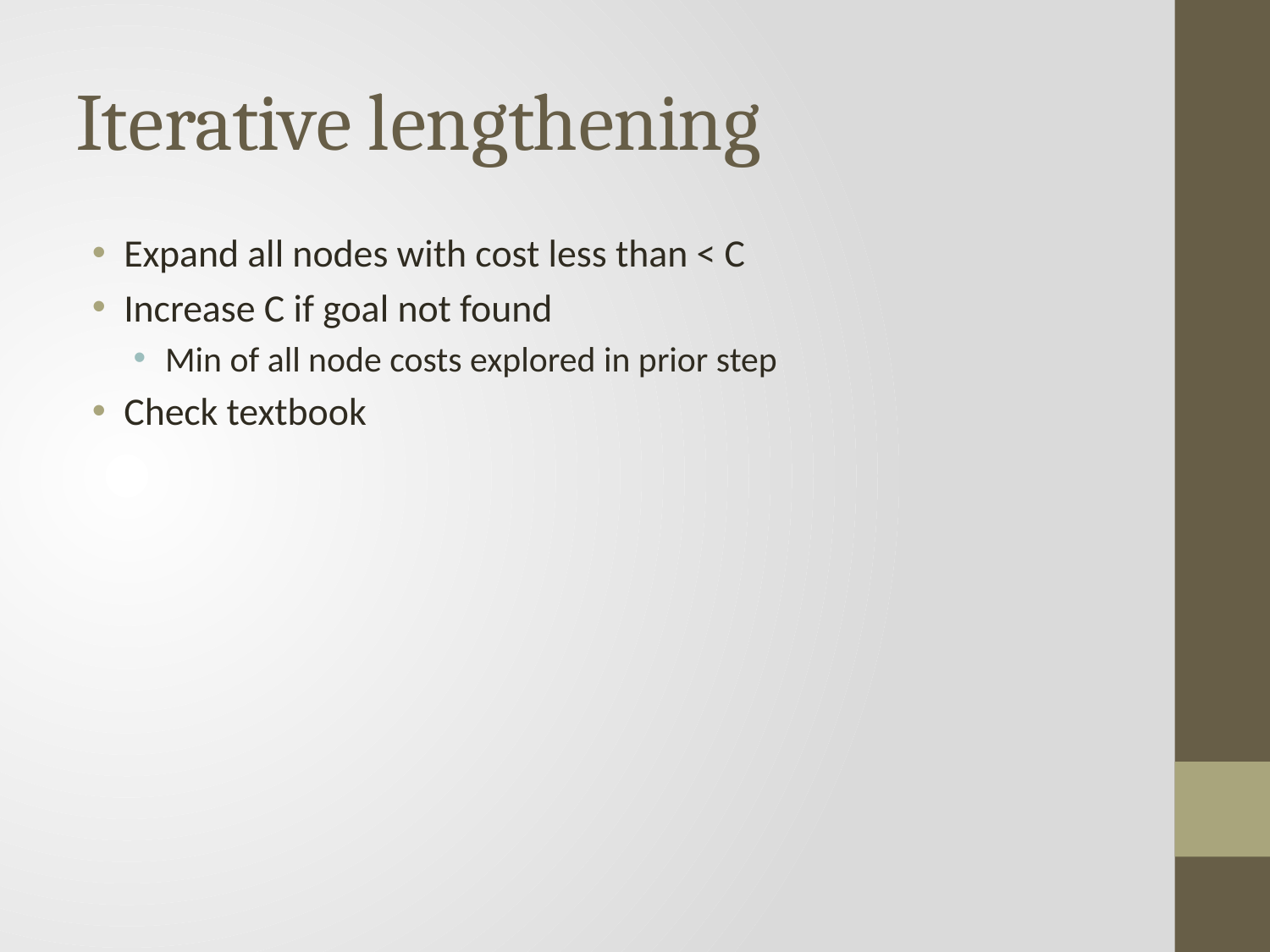

# Iterative lengthening
Expand all nodes with cost less than < C
Increase C if goal not found
Min of all node costs explored in prior step
Check textbook